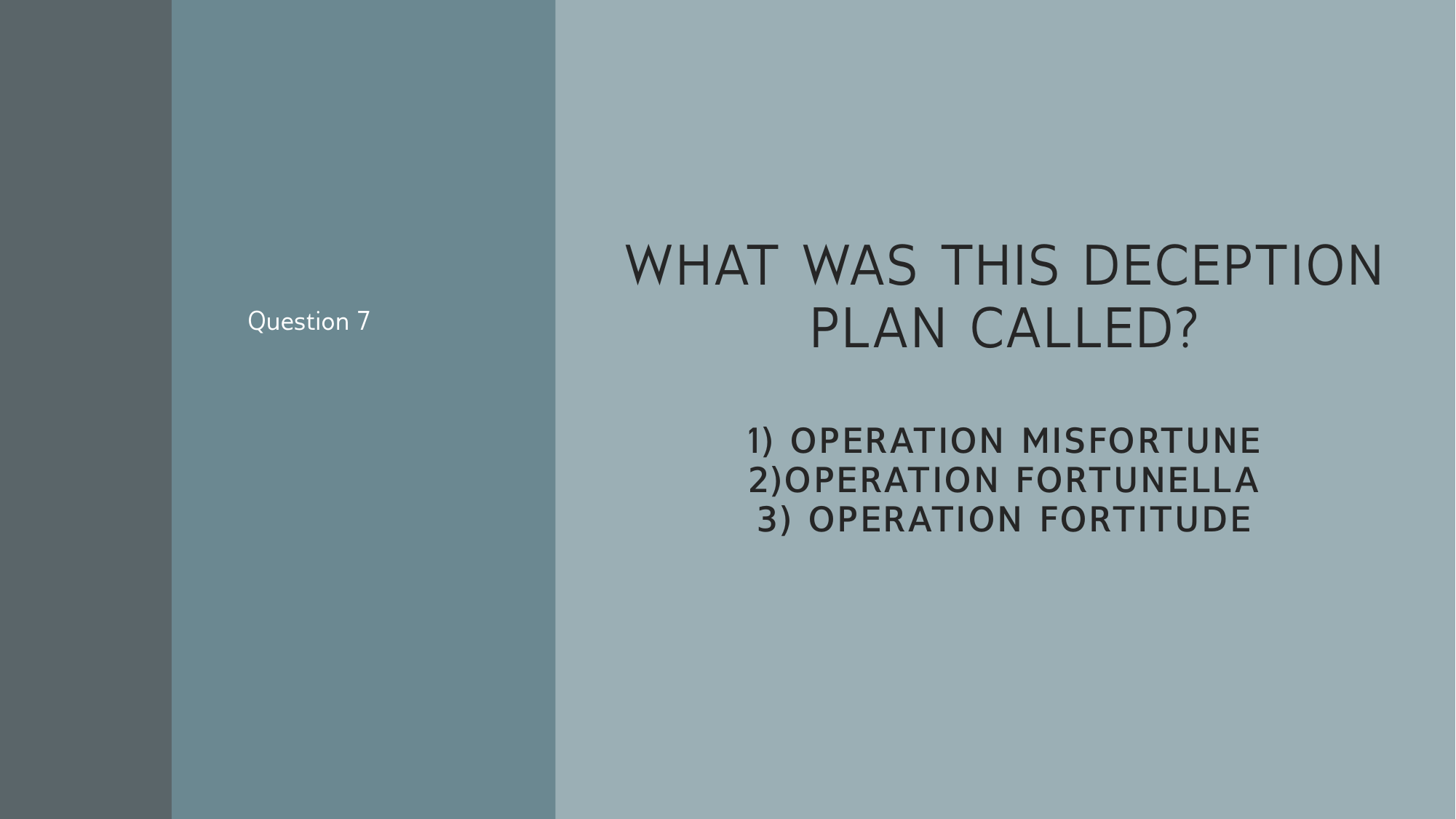

# what was this deception plan called? 1) operation misfortune 2)operation fortunella 3) operation fortitude
Question 7